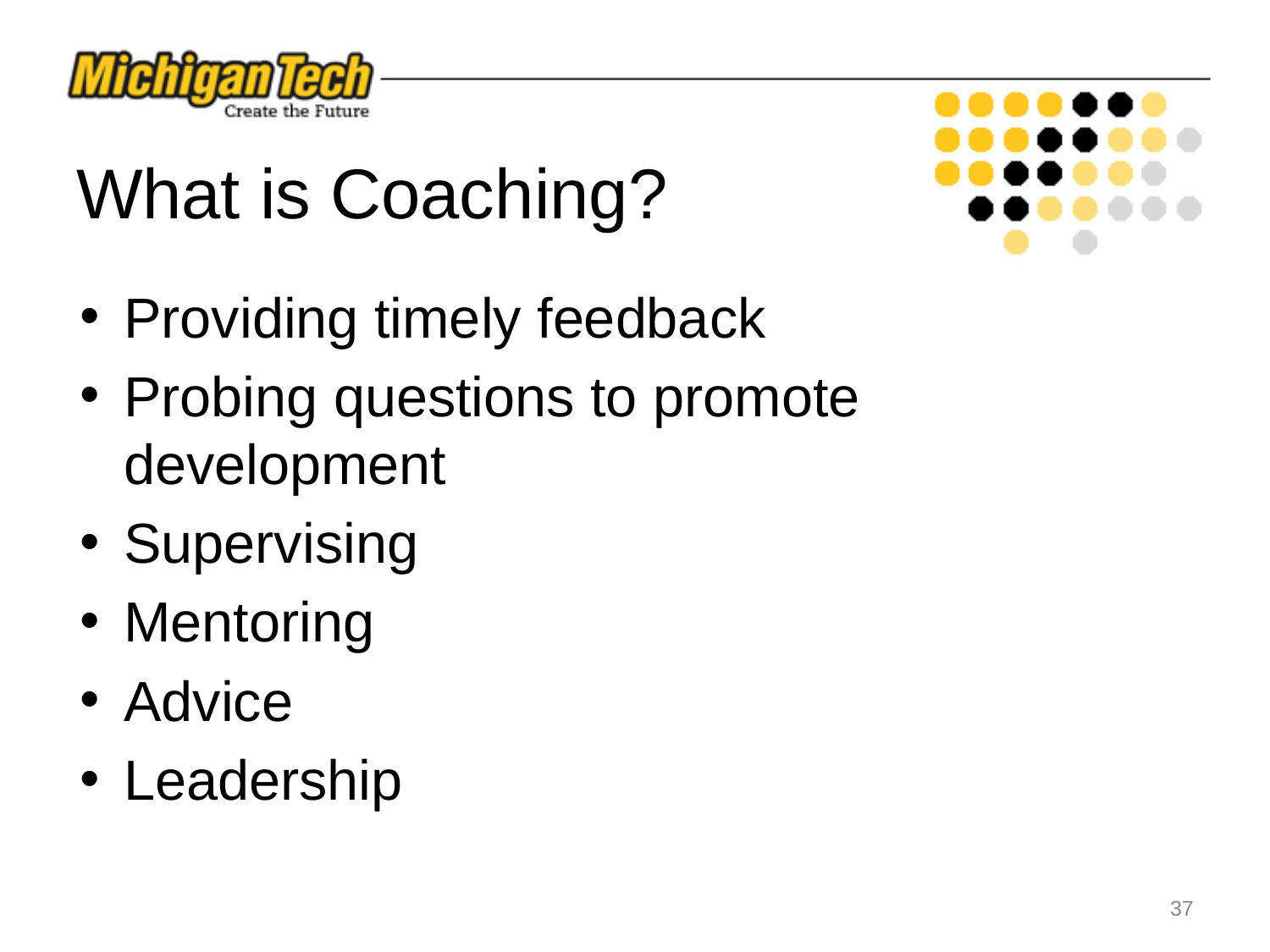

# What is Coaching?
Providing timely feedback
Probing questions to promote development
Supervising
Mentoring
Advice
Leadership

37